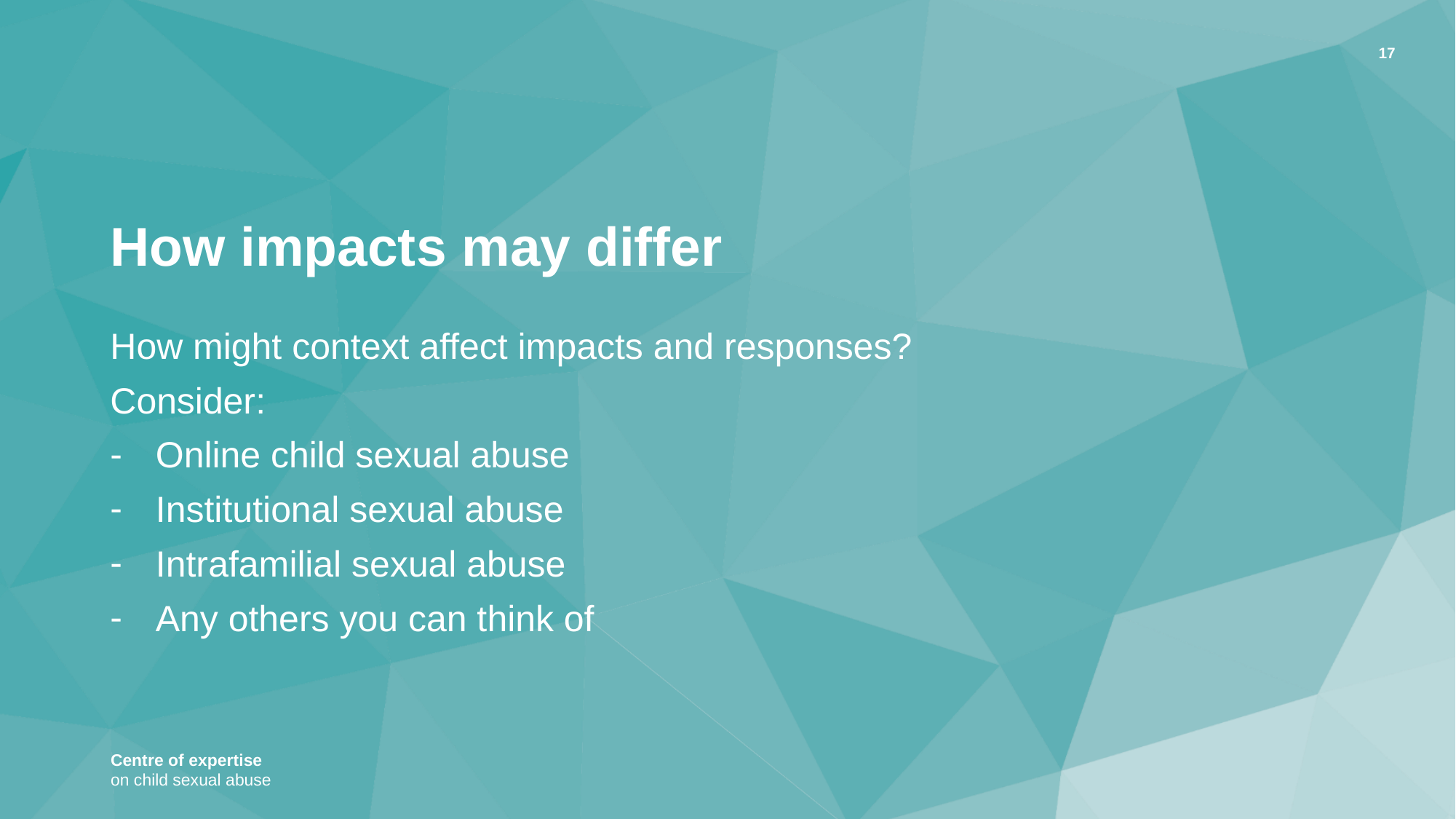

17
# How impacts may differ
How might context affect impacts and responses?
Consider:
Online child sexual abuse
Institutional sexual abuse
Intrafamilial sexual abuse
Any others you can think of